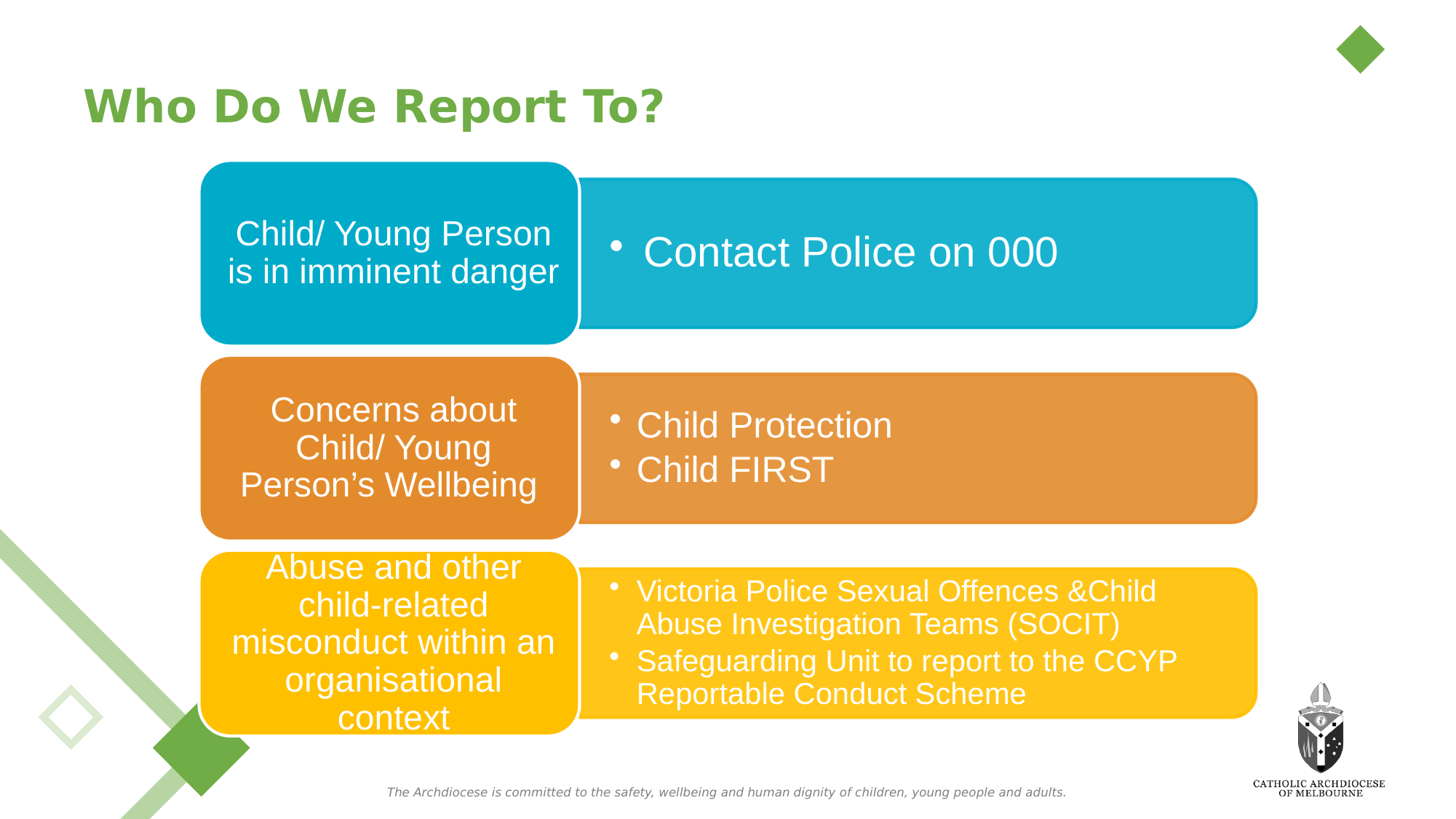

# Who Do We Report To?
Contact Police on 000
Child/ Young Person is in imminent danger
Child Protection
Child FIRST
Concerns about Child/ Young Person’s Wellbeing
Victoria Police Sexual Offences &Child Abuse Investigation Teams (SOCIT)
Safeguarding Unit to report to the CCYP Reportable Conduct Scheme
Abuse and other child-related misconduct within an organisational context